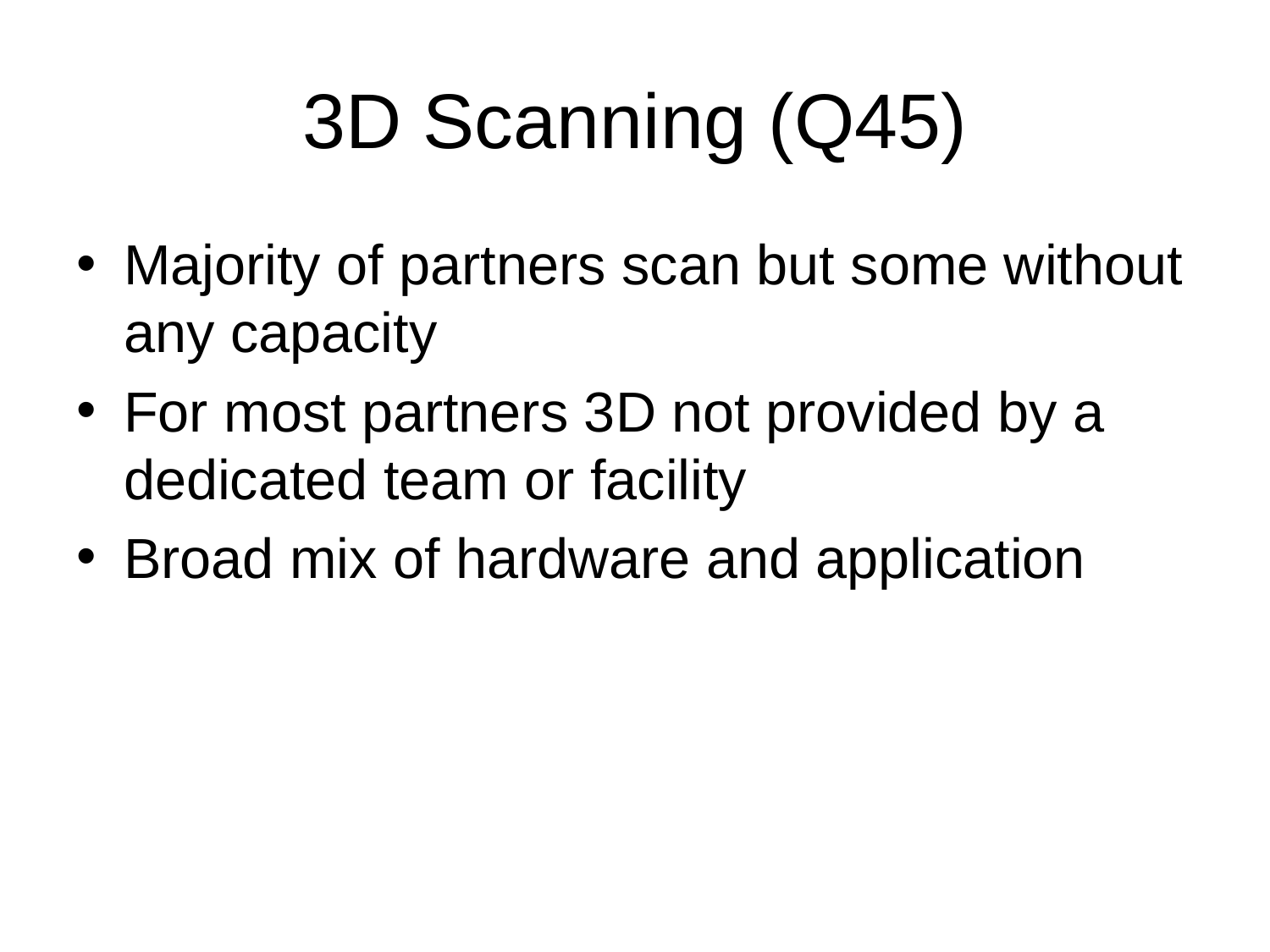

# 3D Scanning (Q45)
Majority of partners scan but some without any capacity
For most partners 3D not provided by a dedicated team or facility
Broad mix of hardware and application